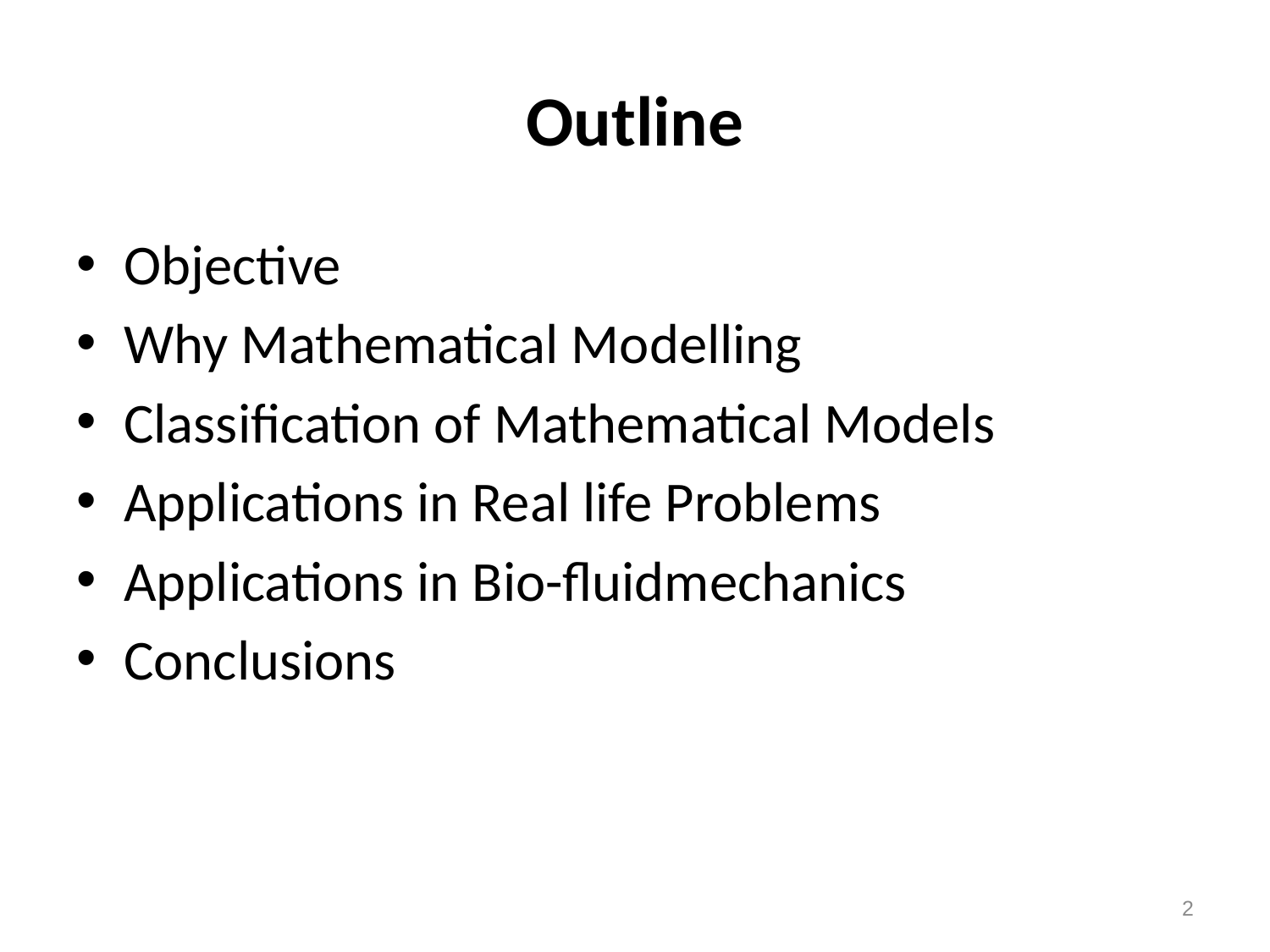

# Outline
Objective
Why Mathematical Modelling
Classification of Mathematical Models
Applications in Real life Problems
Applications in Bio-fluidmechanics
Conclusions

2